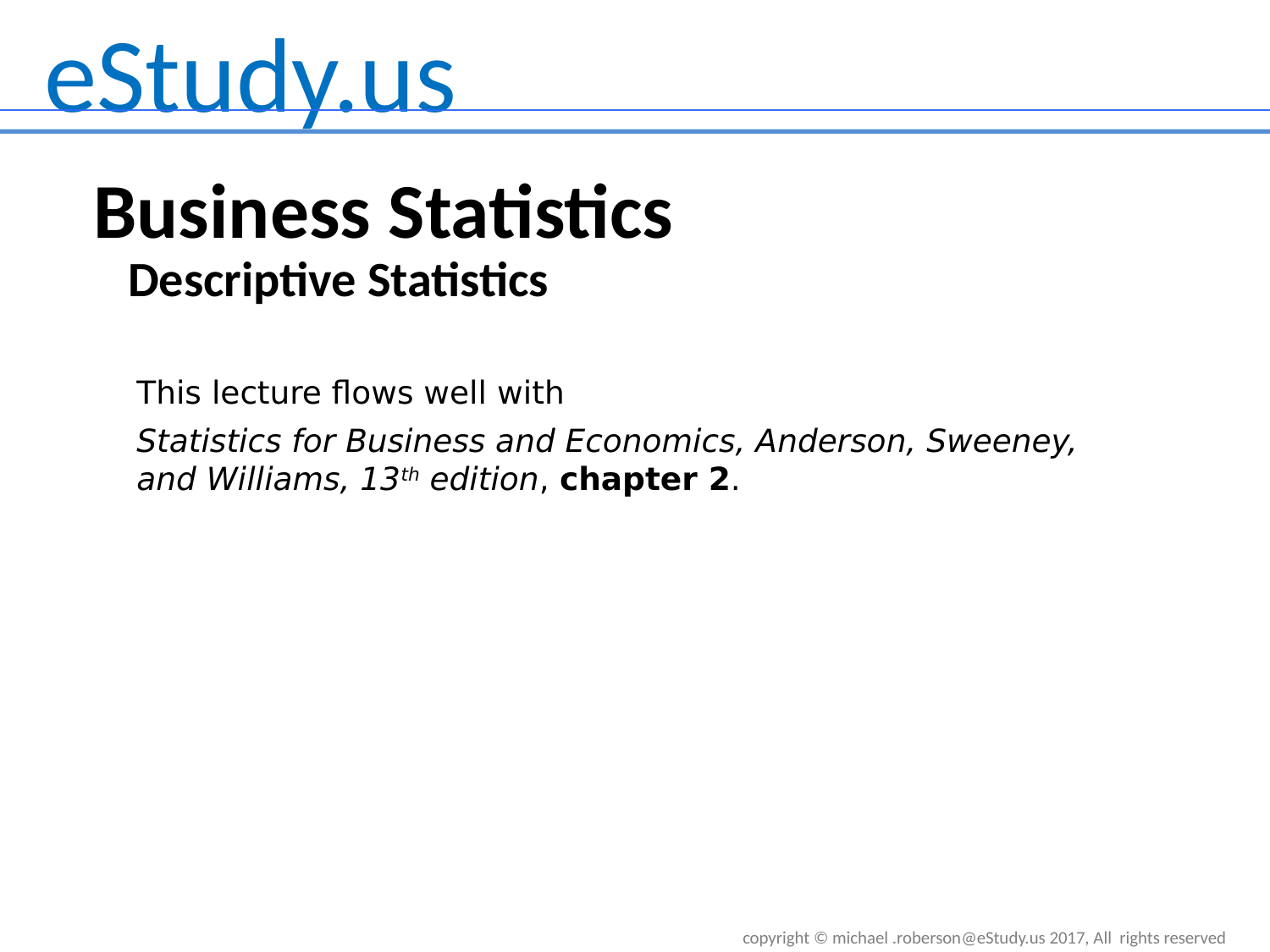

Business Statistics
Descriptive Statistics
This lecture flows well with
Statistics for Business and Economics, Anderson, Sweeney, and Williams, 13th edition, chapter 2.